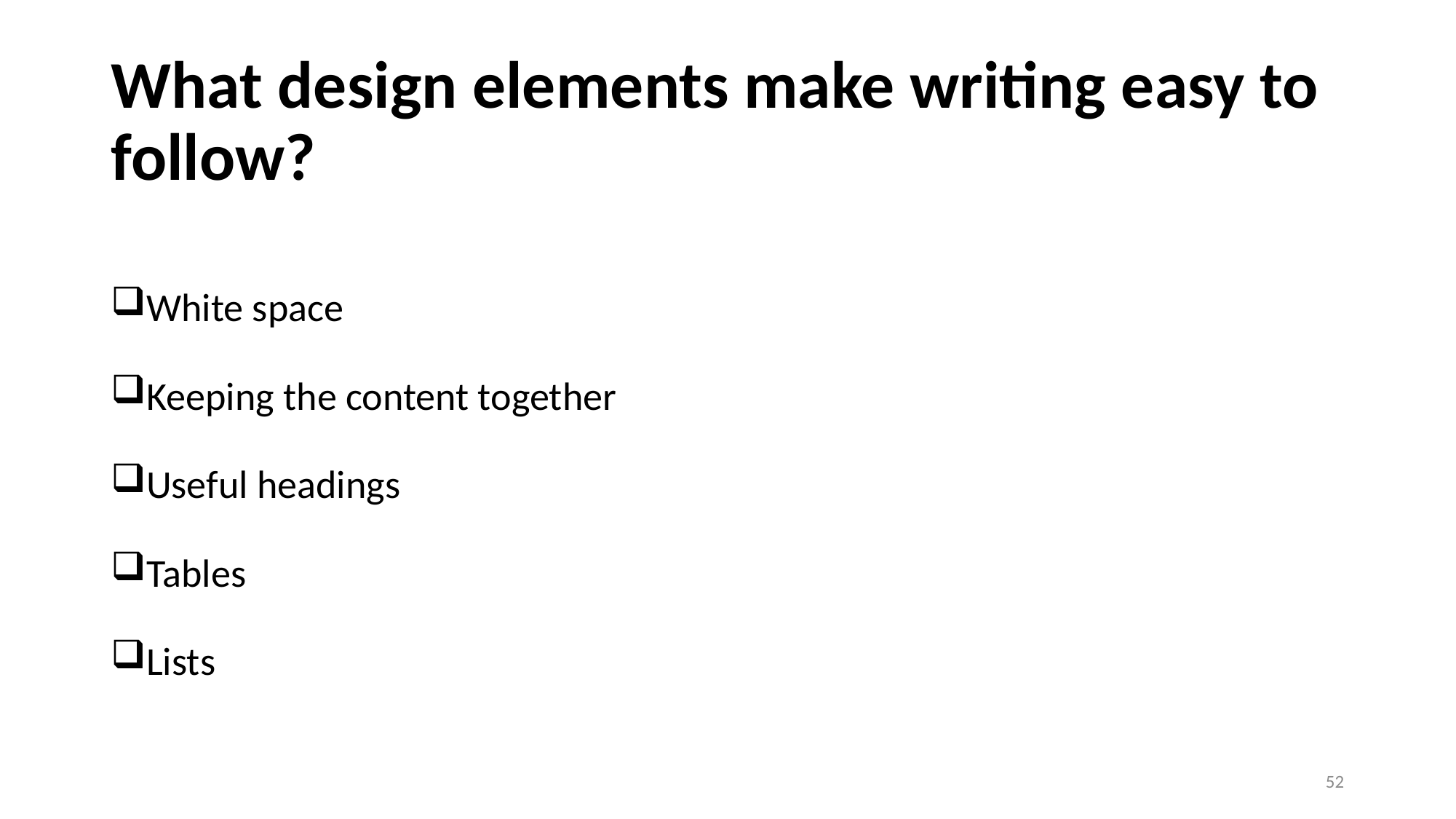

# What design elements make writing easy to follow?
White space
Keeping the content together
Useful headings
Tables
Lists

52